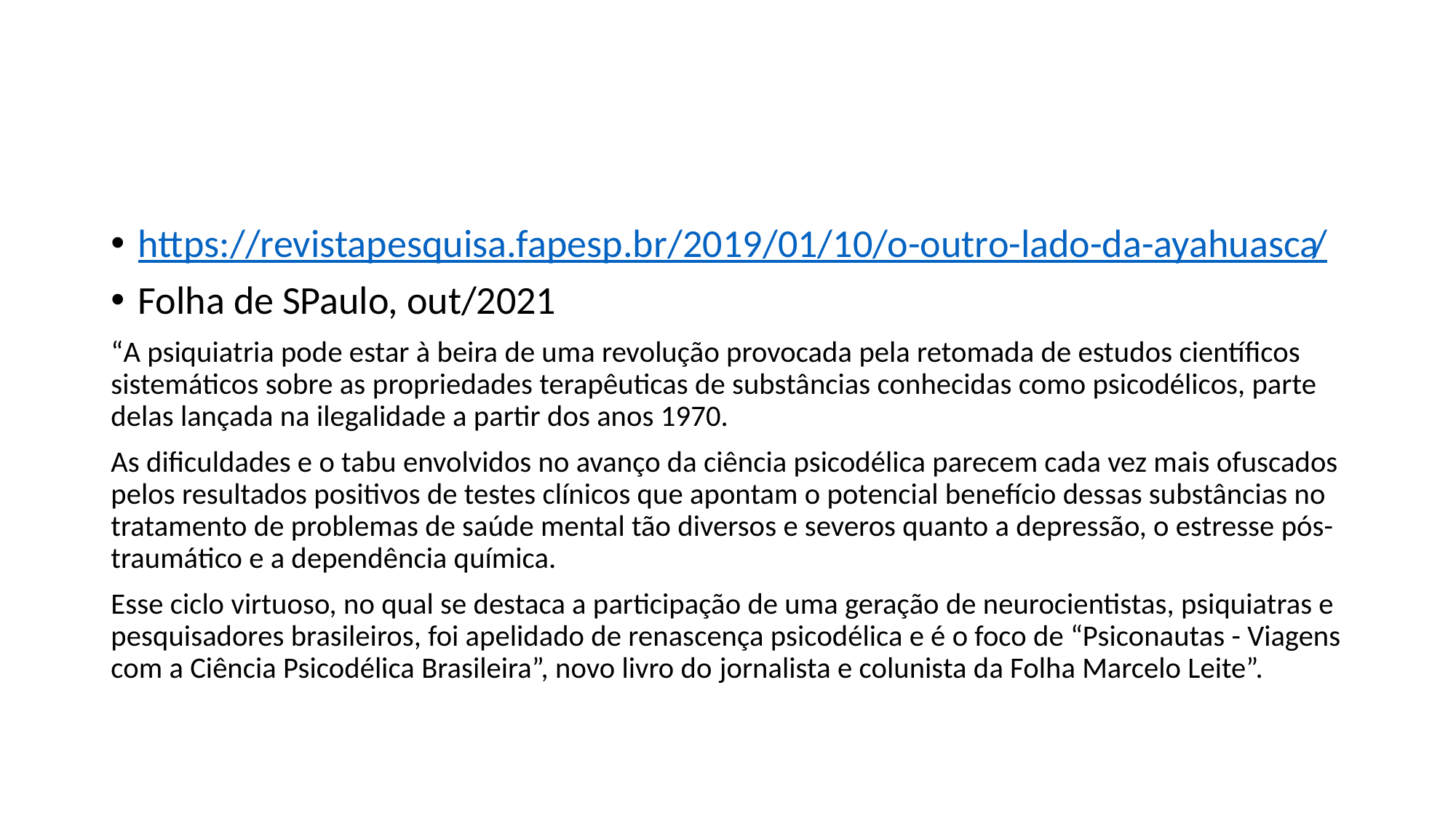

#
https://revistapesquisa.fapesp.br/2019/01/10/o-outro-lado-da-ayahuasca/
Folha de SPaulo, out/2021
“A psiquiatria pode estar à beira de uma revolução provocada pela retomada de estudos científicos sistemáticos sobre as propriedades terapêuticas de substâncias conhecidas como psicodélicos, parte delas lançada na ilegalidade a partir dos anos 1970.
As dificuldades e o tabu envolvidos no avanço da ciência psicodélica parecem cada vez mais ofuscados pelos resultados positivos de testes clínicos que apontam o potencial benefício dessas substâncias no tratamento de problemas de saúde mental tão diversos e severos quanto a depressão, o estresse pós-traumático e a dependência química.
Esse ciclo virtuoso, no qual se destaca a participação de uma geração de neurocientistas, psiquiatras e pesquisadores brasileiros, foi apelidado de renascença psicodélica e é o foco de “Psiconautas - Viagens com a Ciência Psicodélica Brasileira”, novo livro do jornalista e colunista da Folha Marcelo Leite”.